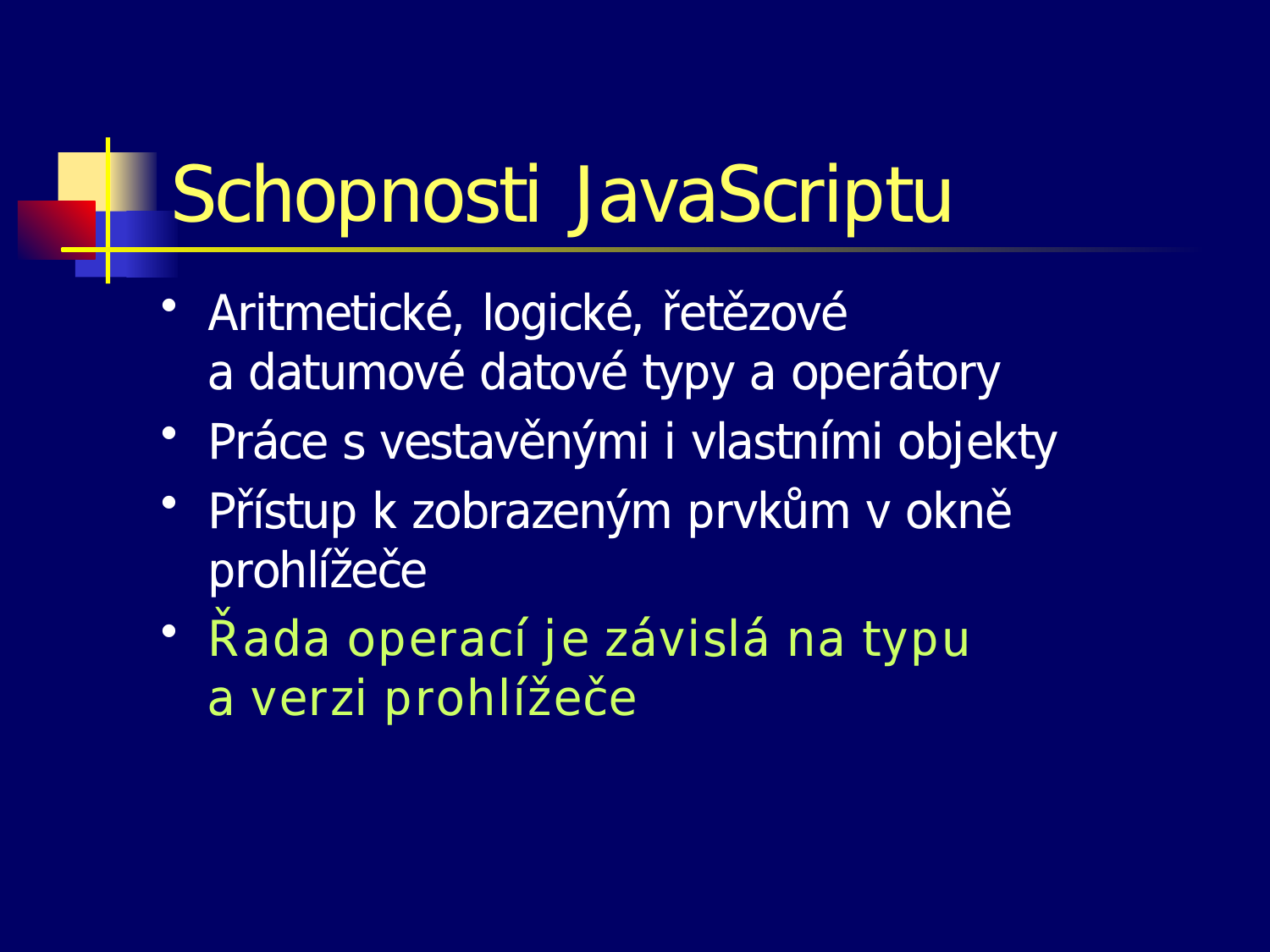

# Schopnosti JavaScriptu
Aritmetické, logické, řetězové
a datumové datové typy a operátory
Práce s vestavěnými i vlastními objekty
Přístup k zobrazeným prvkům v okně prohlížeče
Řada operací je závislá na typu
a verzi prohlížeče